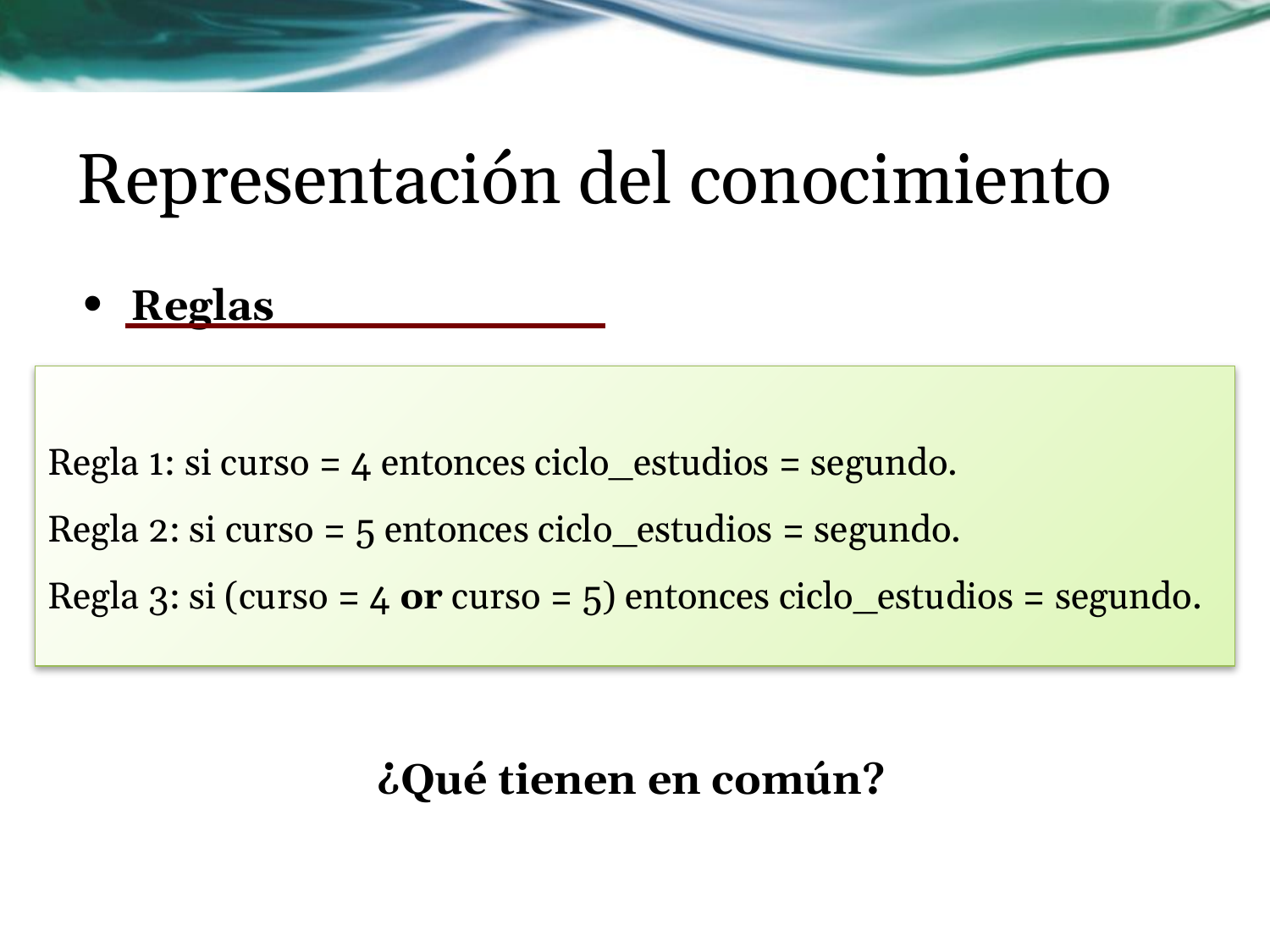

# Representación del conocimiento
Reglas
Regla 1: si curso = 4 entonces ciclo_estudios = segundo.
Regla 2: si curso = 5 entonces ciclo_estudios = segundo.
Regla 3: si (curso = 4 or curso = 5) entonces ciclo_estudios = segundo.
¿Qué tienen en común?